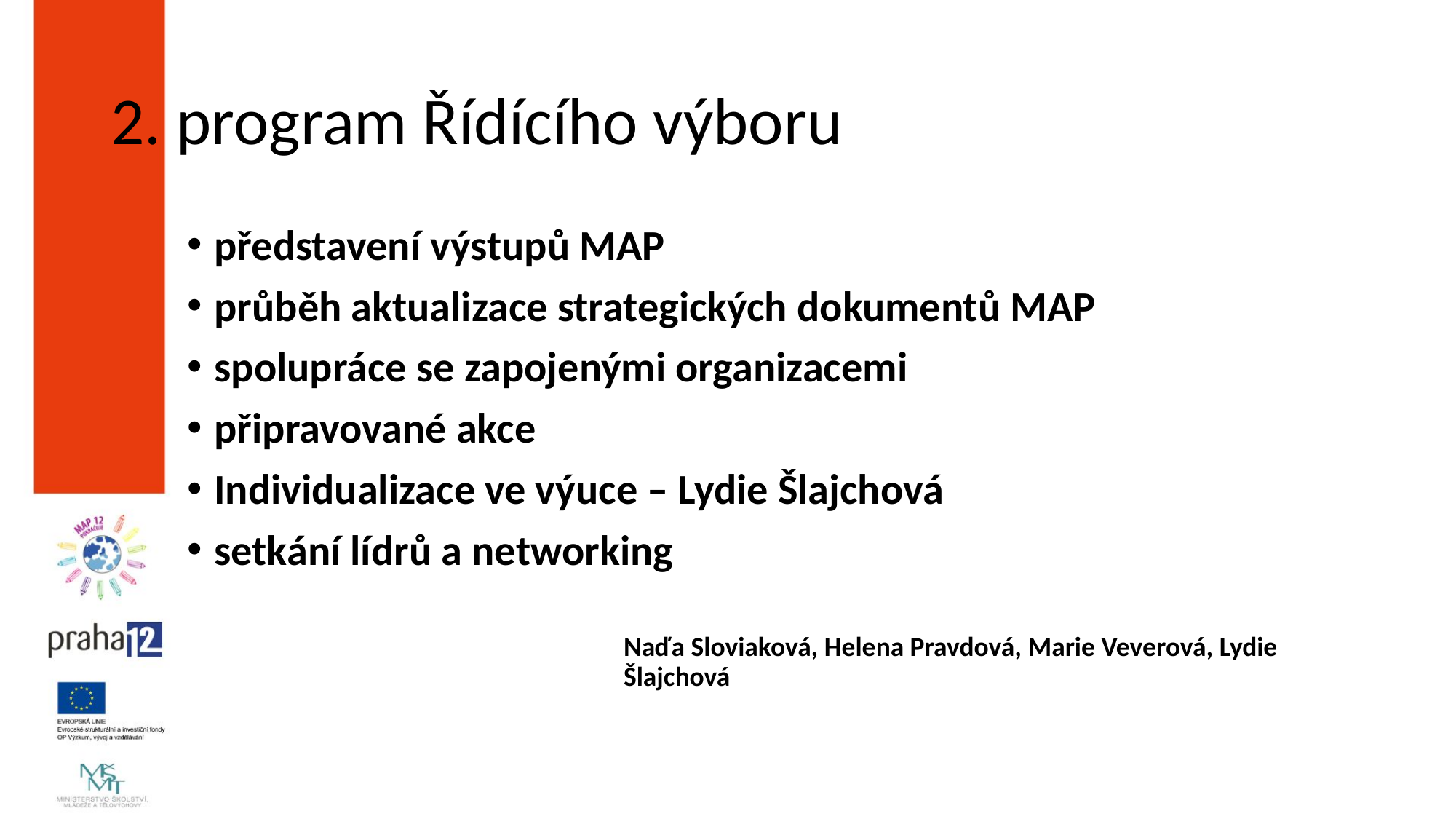

# 2. program Řídícího výboru
představení výstupů MAP
průběh aktualizace strategických dokumentů MAP
spolupráce se zapojenými organizacemi
připravované akce
Individualizace ve výuce – Lydie Šlajchová
setkání lídrů a networking

Naďa Sloviaková, Helena Pravdová, Marie Veverová, Lydie Šlajchová